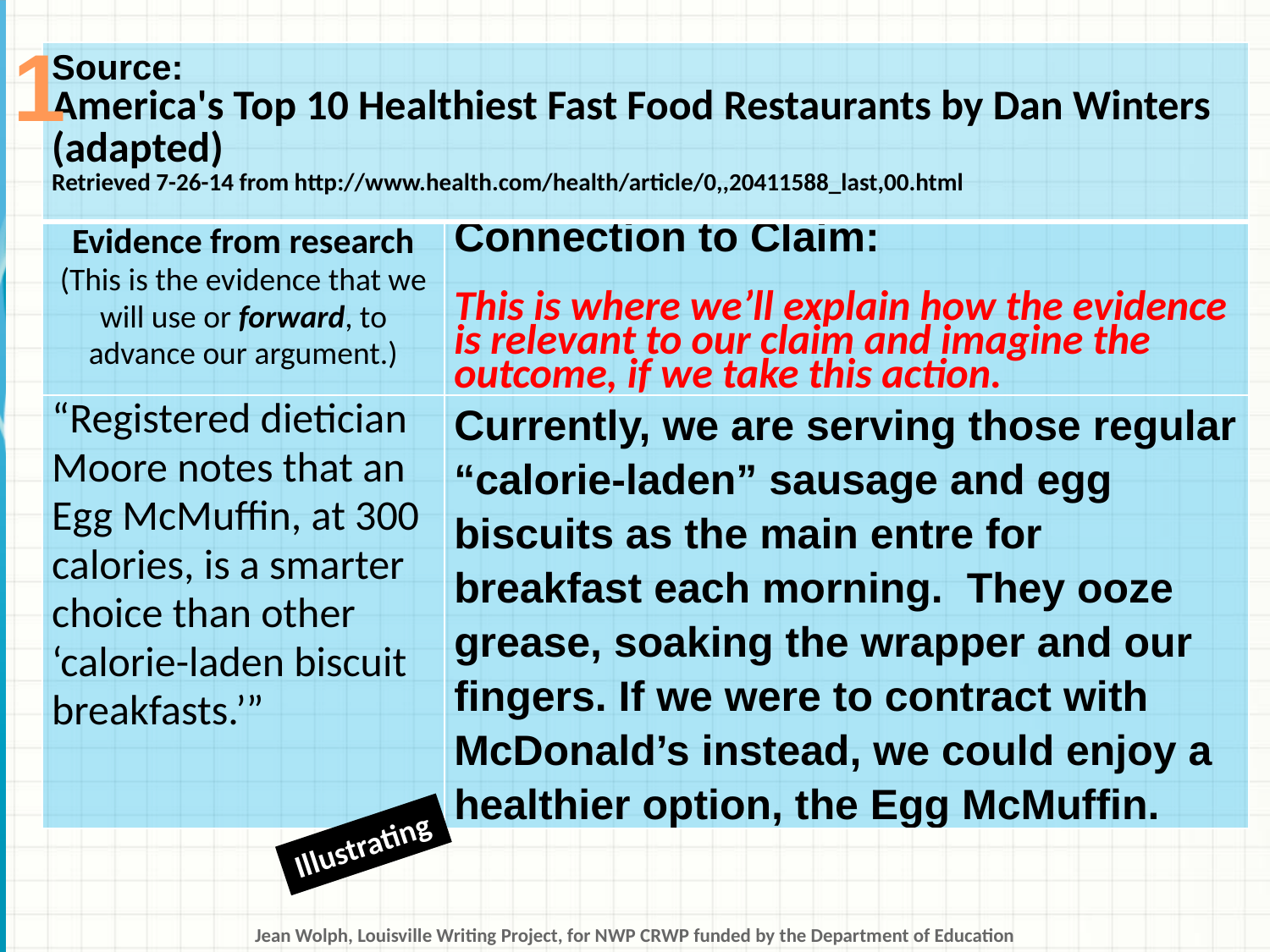

1
| Source: America's Top 10 Healthiest Fast Food Restaurants by Dan Winters (adapted) Retrieved 7-26-14 from http://www.health.com/health/article/0,,20411588\_last,00.html |  |
| --- | --- |
| Evidence from research (This is the evidence that we will use or forward, to advance our argument.) | Connection to Claim: This is where we’ll explain how the evidence is relevant to our claim and imagine the outcome, if we take this action. |
| “Registered dietician Moore notes that an Egg McMuffin, at 300 calories, is a smarter choice than other ‘calorie-laden biscuit breakfasts.’” | Currently, we are serving those regular “calorie-laden” sausage and egg biscuits as the main entre for breakfast each morning. They ooze grease, soaking the wrapper and our fingers. If we were to contract with McDonald’s instead, we could enjoy a healthier option, the Egg McMuffin. |
Illustrating
Jean Wolph, Louisville Writing Project, for NWP CRWP funded by the Department of Education